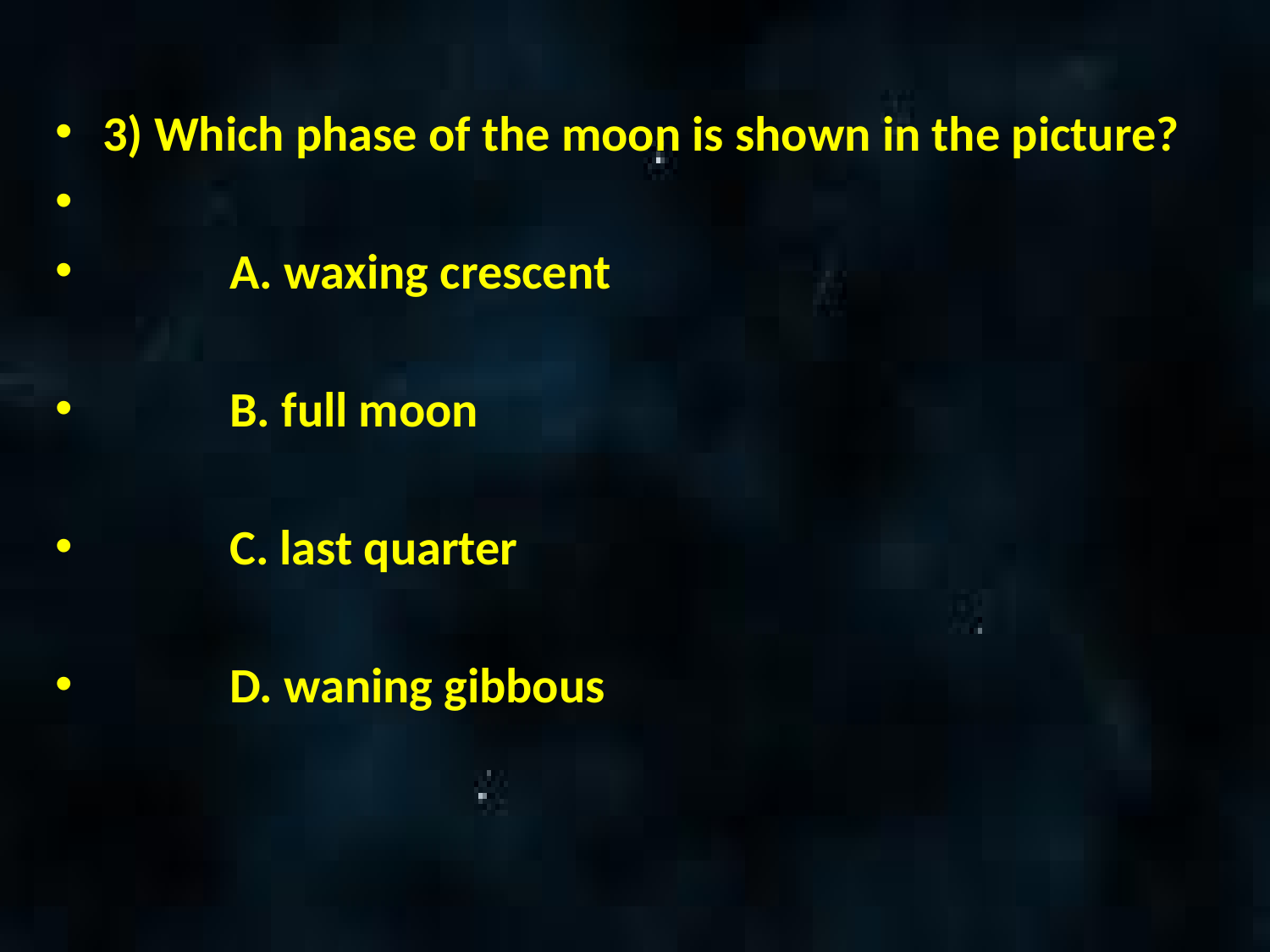

3) Which phase of the moon is shown in the picture?

	A. waxing crescent

	B. full moon

	C. last quarter

	D. waning gibbous